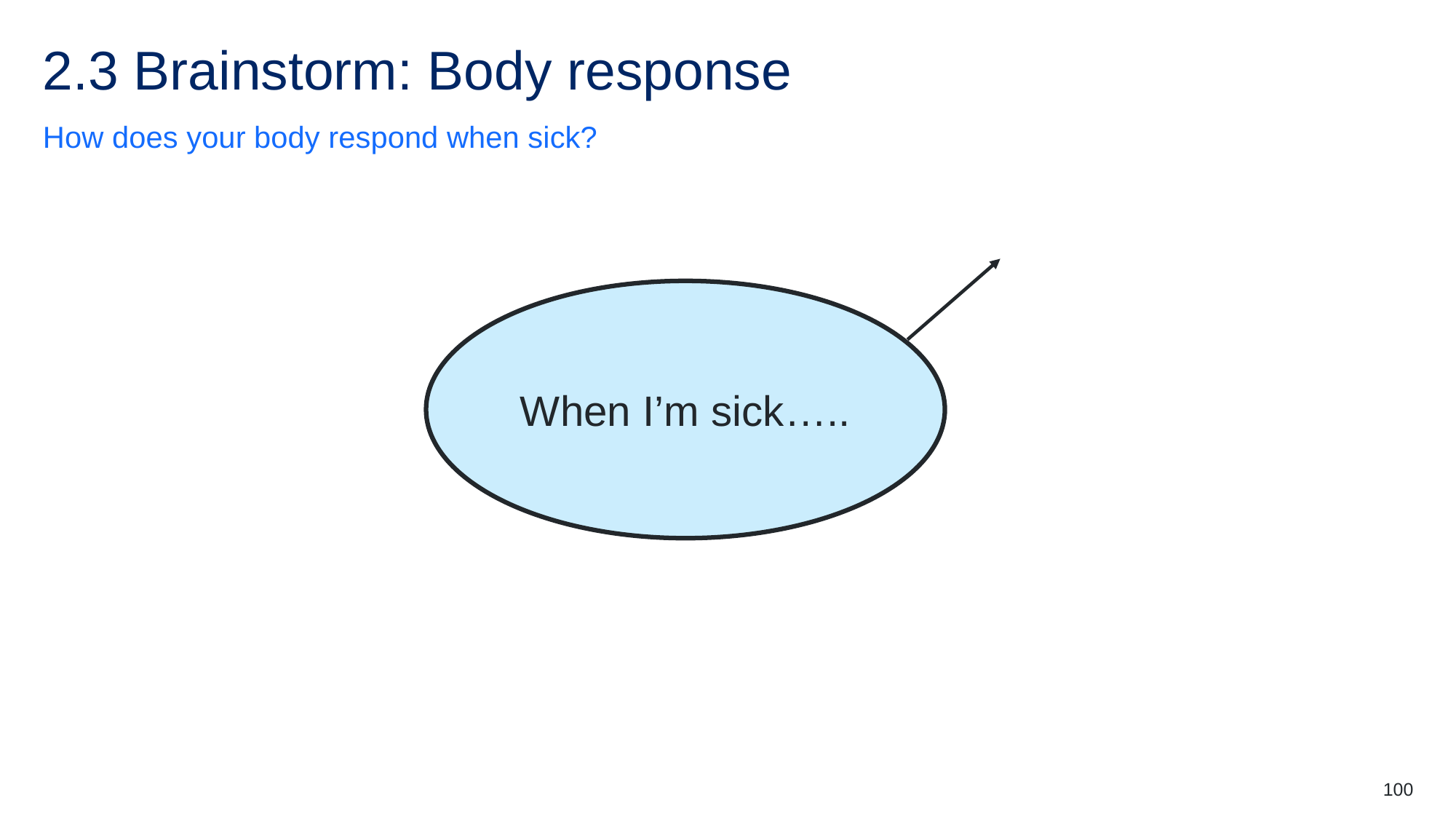

# 2.3 Brainstorm: Body response
How does your body respond when sick?
When I’m sick…..
100